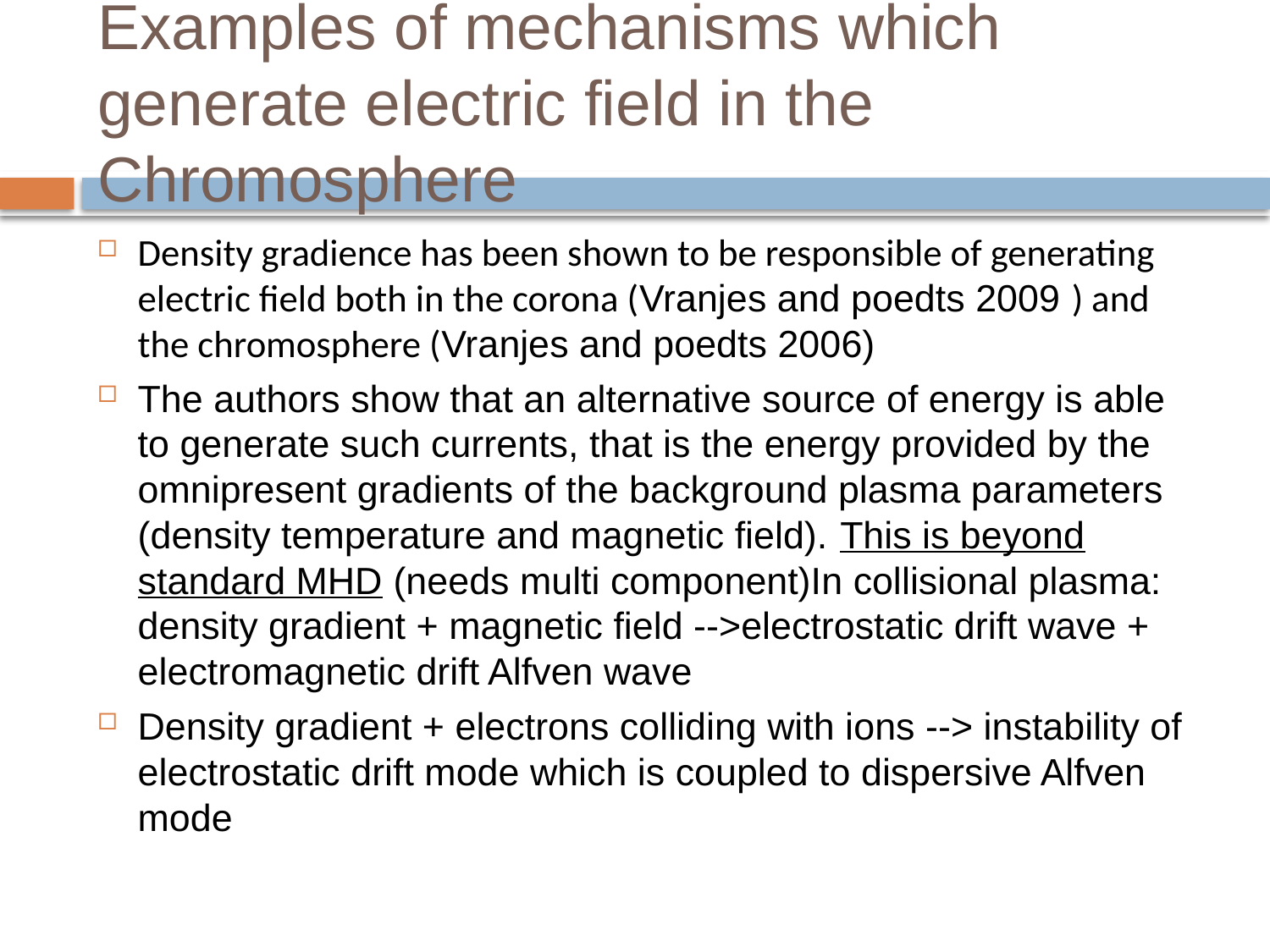

# Examples of mechanisms which generate electric field in the Chromosphere
Density gradience has been shown to be responsible of generating electric field both in the corona (Vranjes and poedts 2009 ) and the chromosphere (Vranjes and poedts 2006)
The authors show that an alternative source of energy is able to generate such currents, that is the energy provided by the omnipresent gradients of the background plasma parameters (density temperature and magnetic field). This is beyond standard MHD (needs multi component)In collisional plasma: density gradient + magnetic field -->electrostatic drift wave + electromagnetic drift Alfven wave
Density gradient + electrons colliding with ions --> instability of electrostatic drift mode which is coupled to dispersive Alfven mode